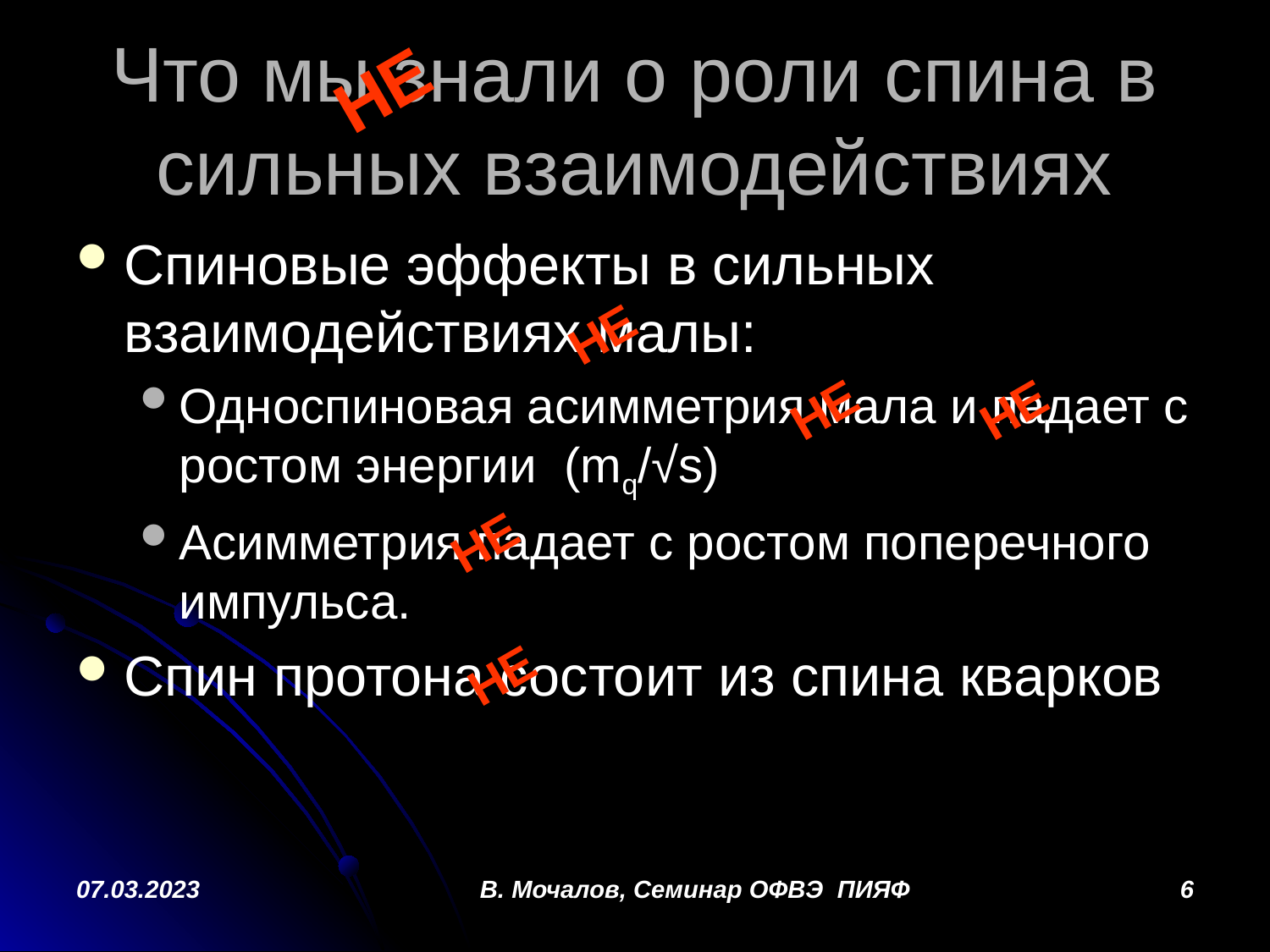

НЕ
# Что мы знали о роли спина в сильных взаимодействиях
Спиновые эффекты в сильных взаимодействиях малы:
Односпиновая асимметрия мала и падает с ростом энергии  (mq/√s)
Асимметрия падает с ростом поперечного импульса.
Спин протона состоит из спина кварков
НЕ
НЕ
НЕ
НЕ
НЕ
07.03.2023
В. Мочалов, Семинар ОФВЭ  ПИЯФ
6